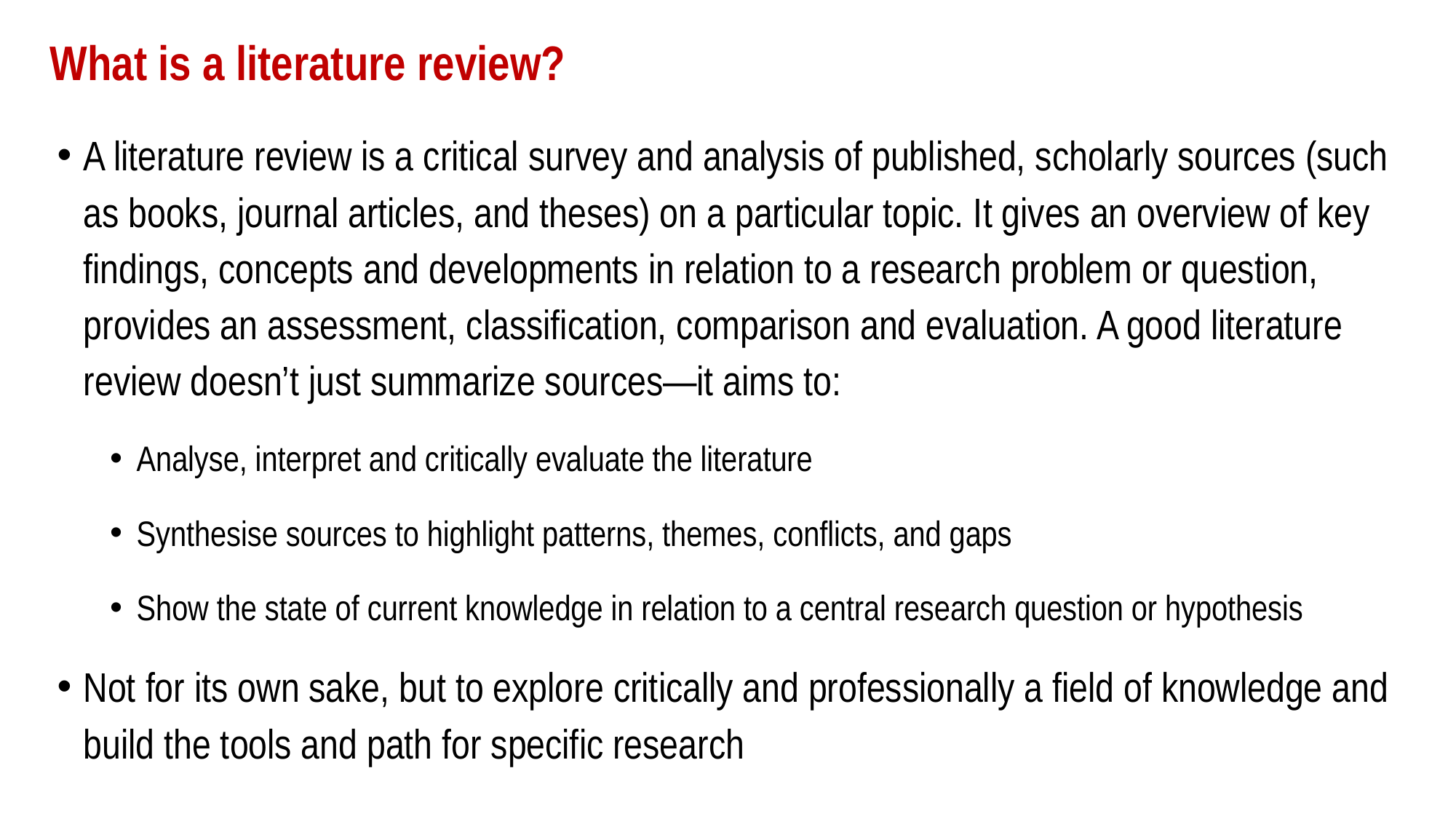

# What is a literature review?
A literature review is a critical survey and analysis of published, scholarly sources (such as books, journal articles, and theses) on a particular topic. It gives an overview of key findings, concepts and developments in relation to a research problem or question, provides an assessment, classification, comparison and evaluation. A good literature review doesn’t just summarize sources—it aims to:
Analyse, interpret and critically evaluate the literature
Synthesise sources to highlight patterns, themes, conflicts, and gaps
Show the state of current knowledge in relation to a central research question or hypothesis
Not for its own sake, but to explore critically and professionally a field of knowledge and build the tools and path for specific research